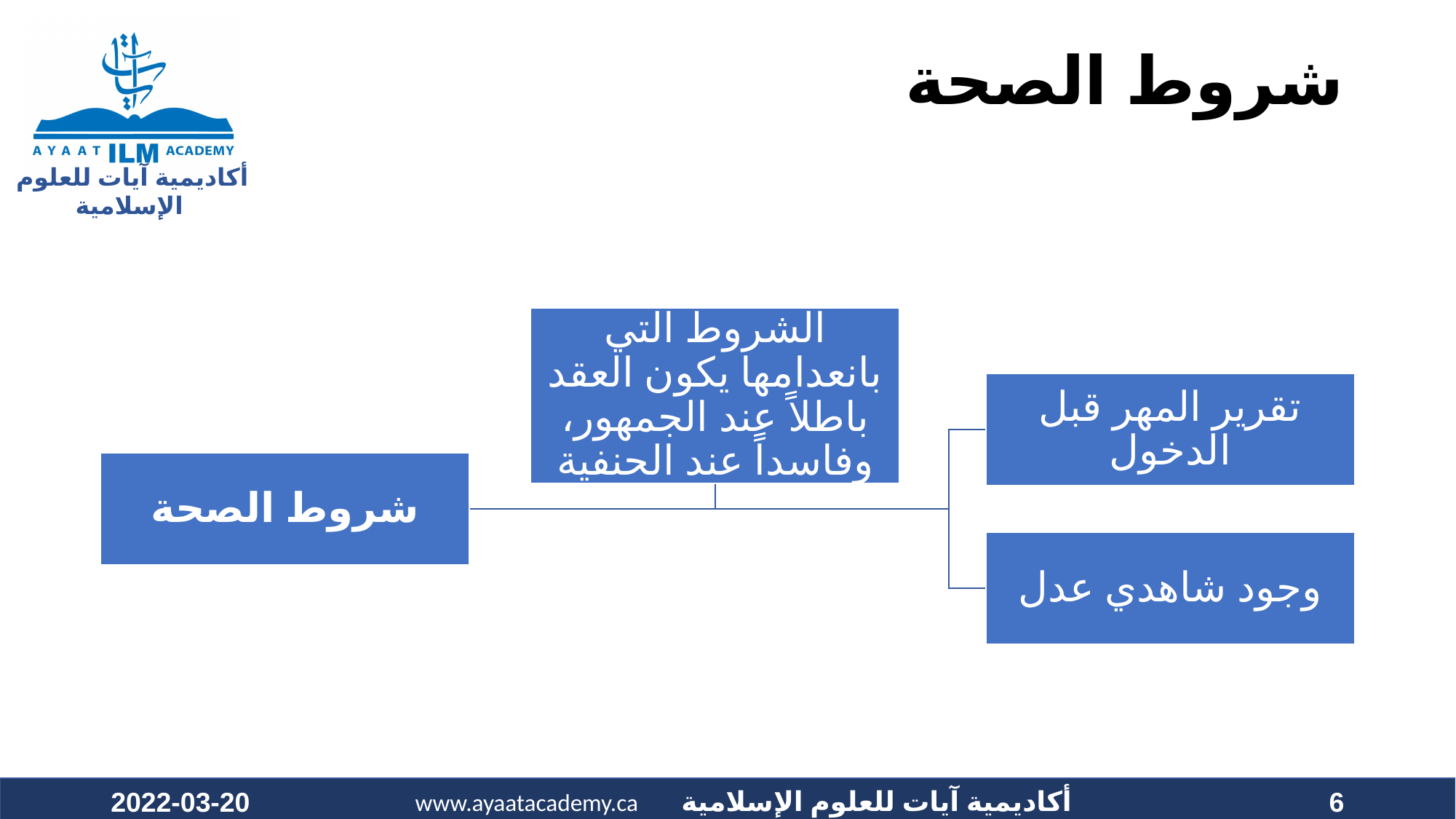

# شروط الصحة
 شروط الصحة
تقرير المهر قبل الدخول
وجود شاهدي عدل
الشروط التي بانعدامها يكون العقد باطلاً عند الجمهور، وفاسداً عند الحنفية
2022-03-20
6